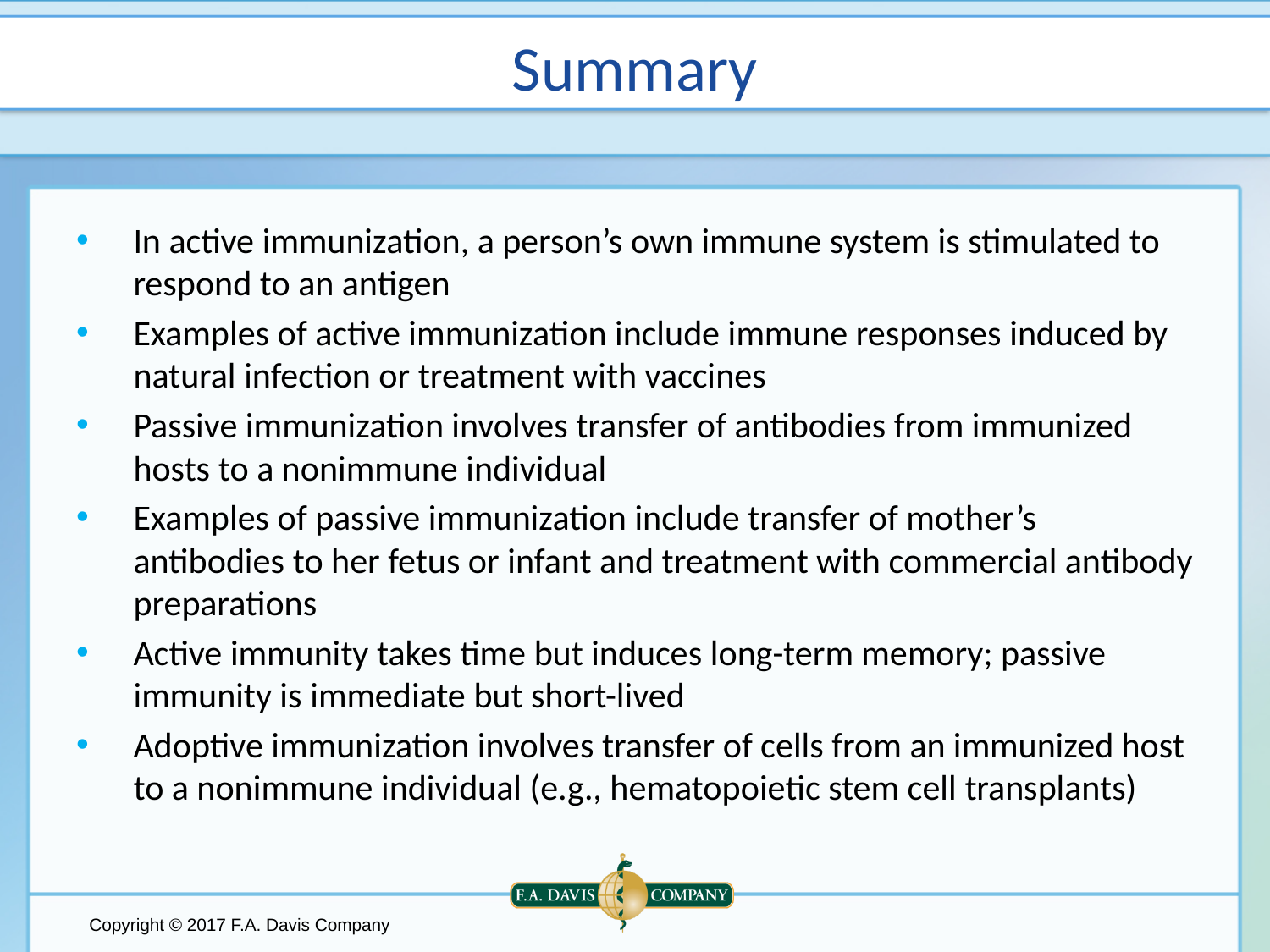

# Summary
In active immunization, a person’s own immune system is stimulated to respond to an antigen
Examples of active immunization include immune responses induced by natural infection or treatment with vaccines
Passive immunization involves transfer of antibodies from immunized hosts to a nonimmune individual
Examples of passive immunization include transfer of mother’s antibodies to her fetus or infant and treatment with commercial antibody preparations
Active immunity takes time but induces long-term memory; passive immunity is immediate but short-lived
Adoptive immunization involves transfer of cells from an immunized host to a nonimmune individual (e.g., hematopoietic stem cell transplants)